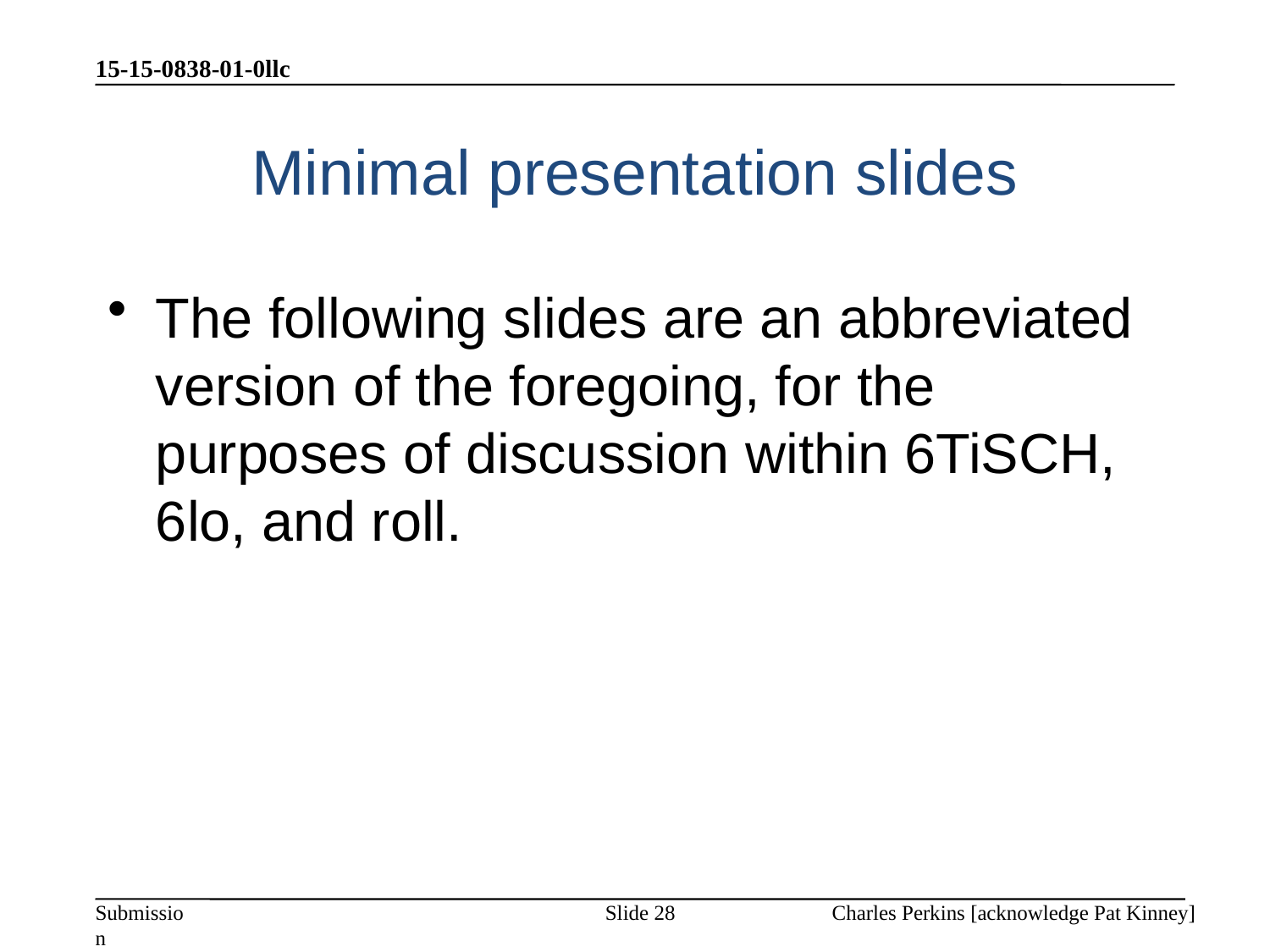

15-15-0838-01-0llc
# Minimal presentation slides
The following slides are an abbreviated version of the foregoing, for the purposes of discussion within 6TiSCH, 6lo, and roll.
Slide 28
Charles Perkins [acknowledge Pat Kinney]